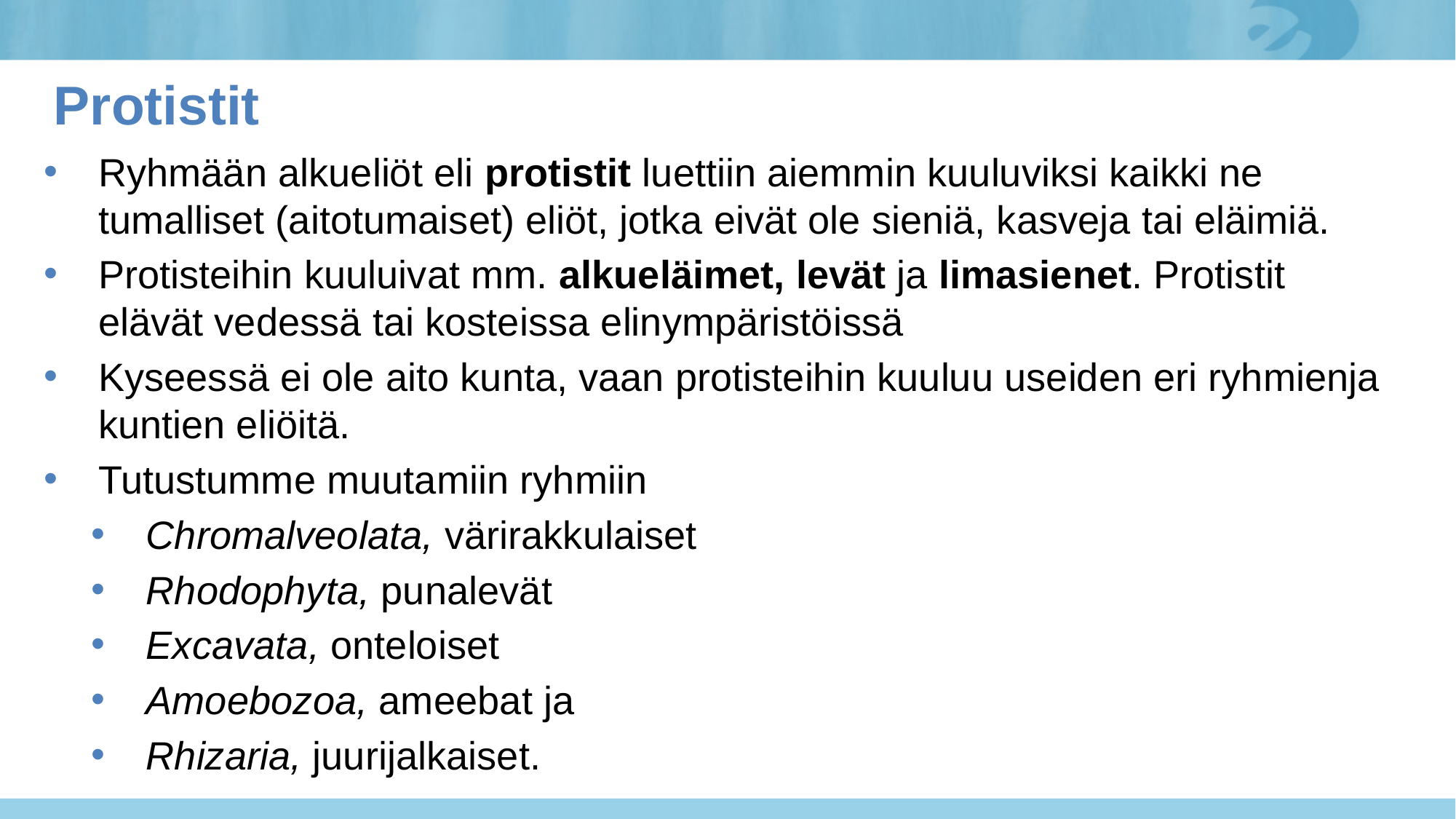

# Protistit
Ryhmään alkueliöt eli protistit luettiin aiemmin kuuluviksi kaikki ne tumalliset (aitotumaiset) eliöt, jotka eivät ole sieniä, kasveja tai eläimiä.
Protisteihin kuuluivat mm. alkueläimet, levät ja limasienet. Protistit elävät vedessä tai kosteissa elinympäristöissä
Kyseessä ei ole aito kunta, vaan protisteihin kuuluu useiden eri ryhmienja kuntien eliöitä.
Tutustumme muutamiin ryhmiin
Chromalveolata, värirakkulaiset
Rhodophyta, punalevät
Excavata, onteloiset
Amoebozoa, ameebat ja
Rhizaria, juurijalkaiset.